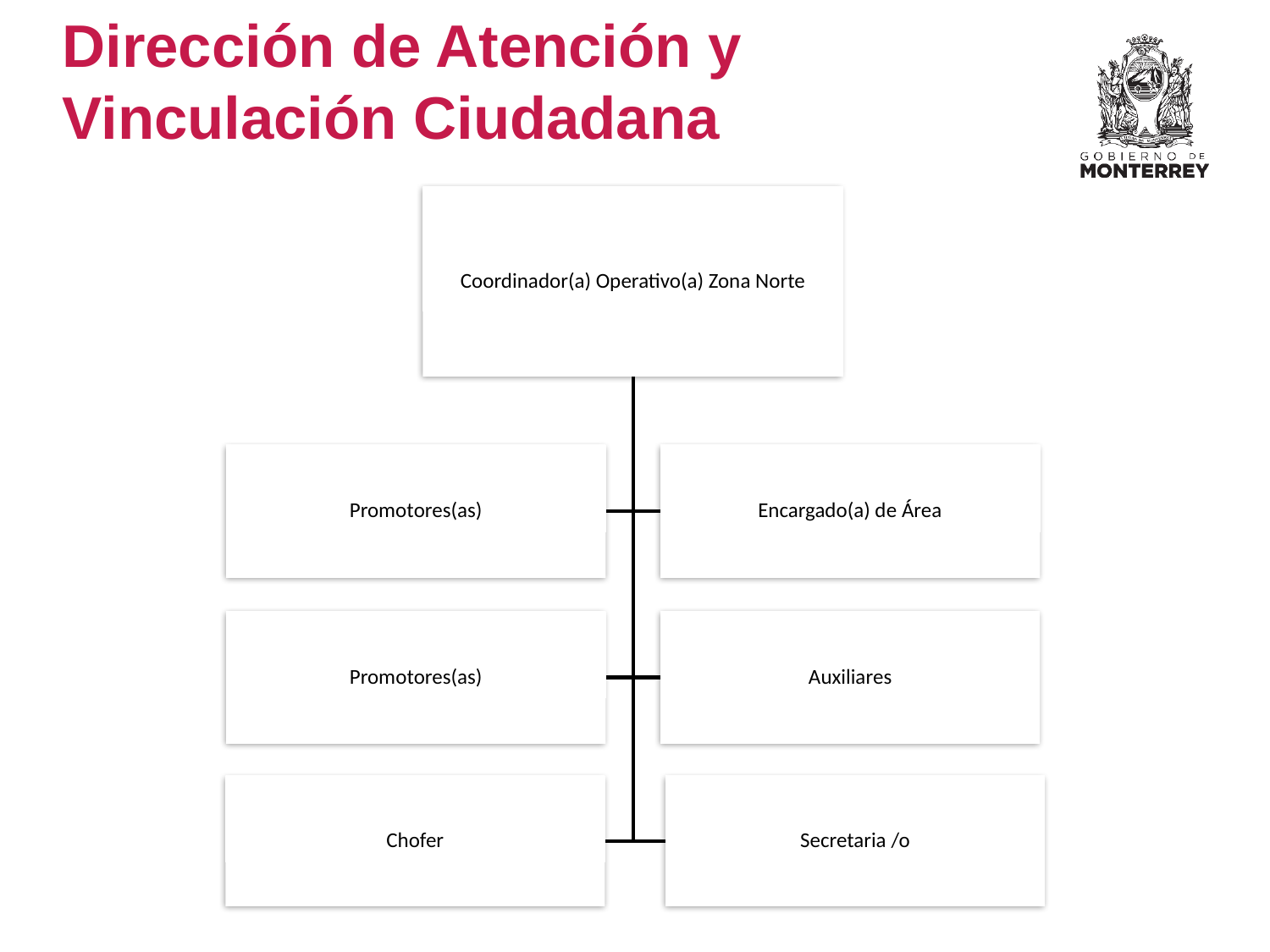

Dirección de Atención y Vinculación Ciudadana
Coordinador(a) Operativo(a) Zona Norte
Promotores(as)
Encargado(a) de Área
Promotores(as)
Auxiliares
Chofer
Secretaria /o